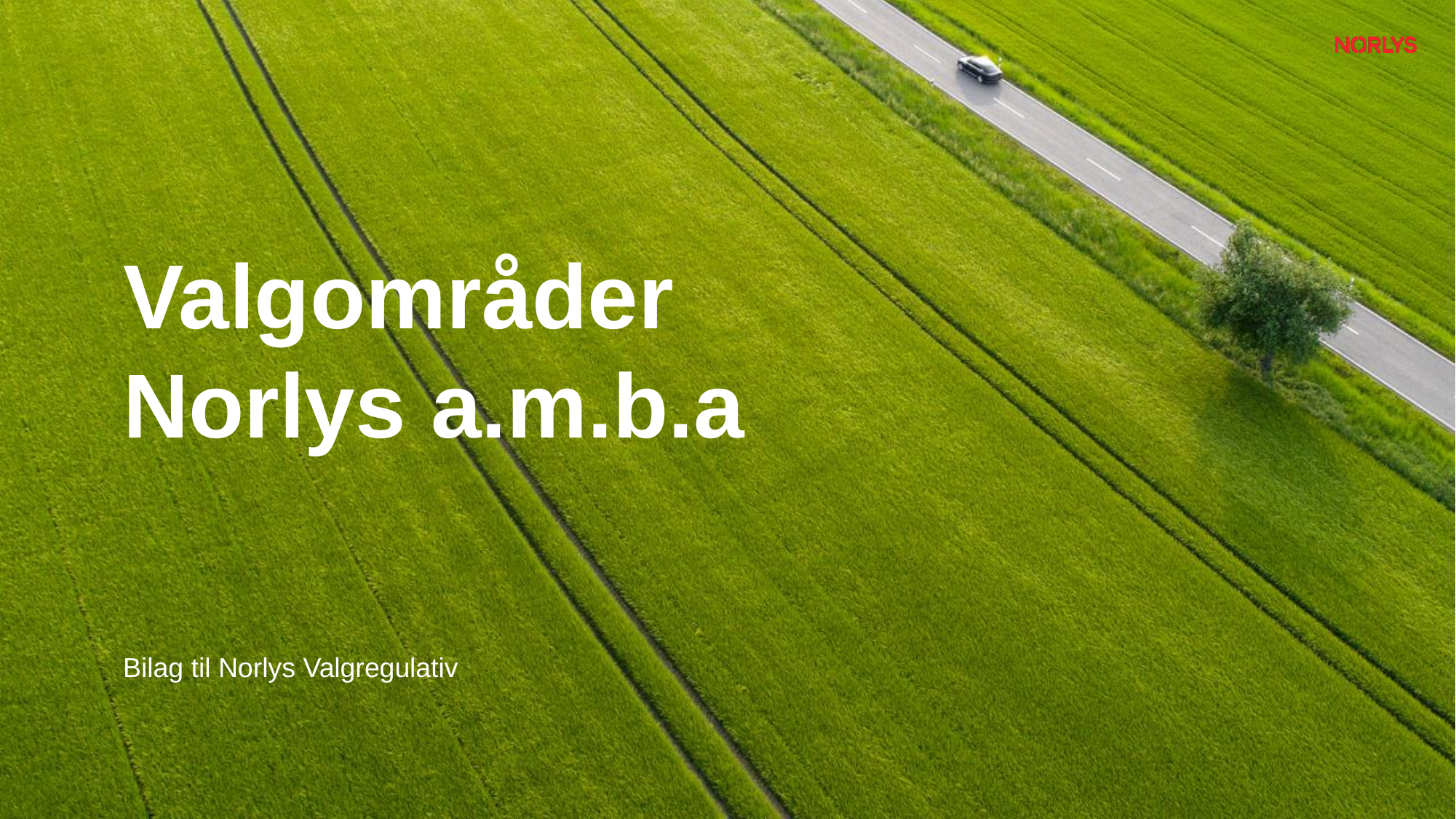

# Valgområder Norlys a.m.b.a
Bilag til Norlys Valgregulativ